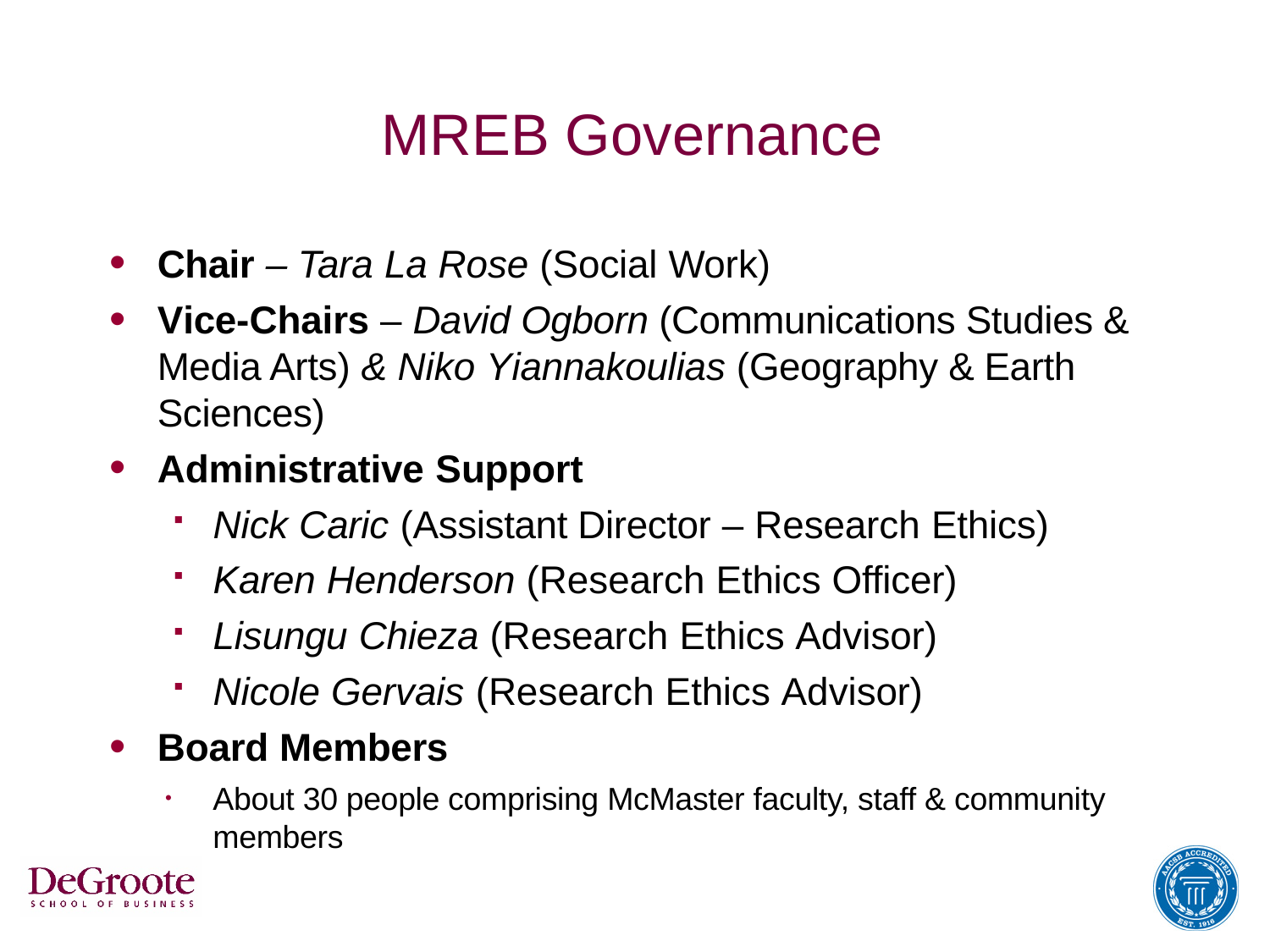

# MREB Governance
Chair – Tara La Rose (Social Work)
Vice-Chairs – David Ogborn (Communications Studies & Media Arts) & Niko Yiannakoulias (Geography & Earth Sciences)
Administrative Support
Nick Caric (Assistant Director – Research Ethics)
Karen Henderson (Research Ethics Officer)
Lisungu Chieza (Research Ethics Advisor)
Nicole Gervais (Research Ethics Advisor)
Board Members
About 30 people comprising McMaster faculty, staff & community members